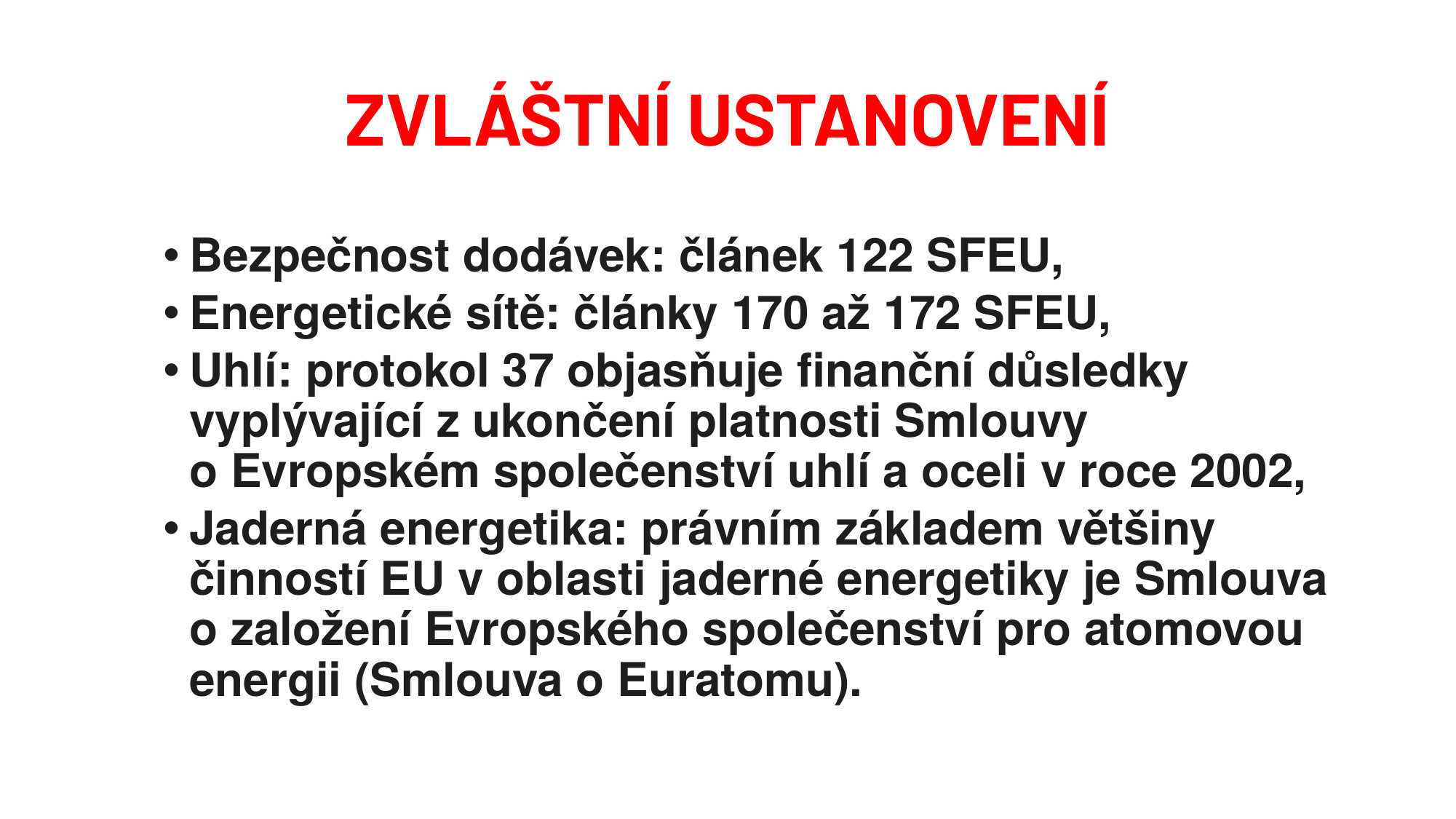

# ZVLÁŠTNÍ USTANOVENÍ
Bezpečnost dodávek: článek 122 SFEU,
Energetické sítě: články 170 až 172 SFEU,
Uhlí: protokol 37 objasňuje finanční důsledky vyplývající z ukončení platnosti Smlouvy o Evropském společenství uhlí a oceli v roce 2002,
Jaderná energetika: právním základem většiny činností EU v oblasti jaderné energetiky je Smlouva o založení Evropského společenství pro atomovou energii (Smlouva o Euratomu).